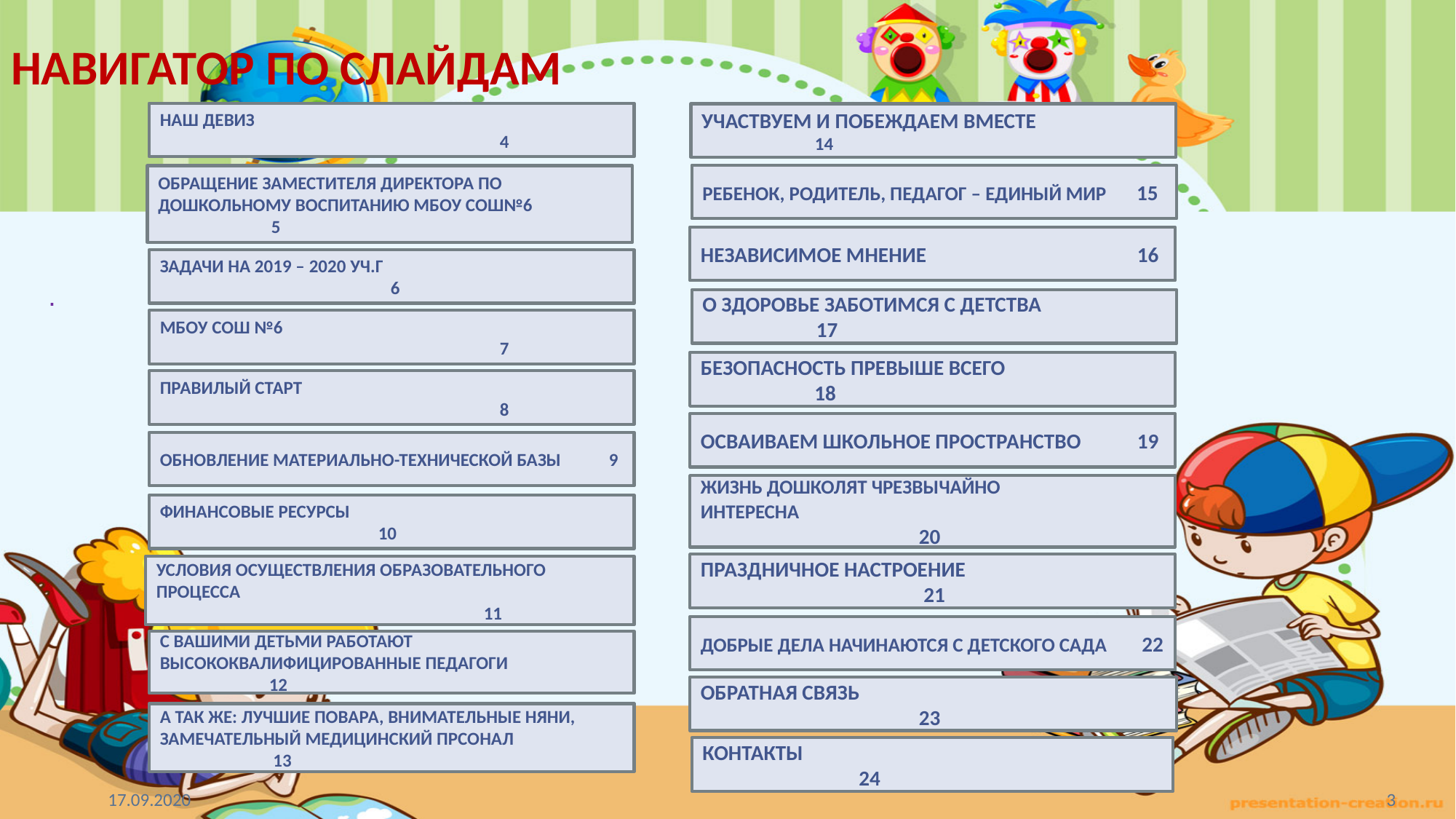

# НАВИГАТОР ПО СЛАЙДАМ
НАШ ДЕВИЗ							   4
УЧАСТВУЕМ И ПОБЕЖДАЕМ ВМЕСТЕ		 14
РЕБЕНОК, РОДИТЕЛЬ, ПЕДАГОГ – ЕДИНЫЙ МИР       15
ОБРАЩЕНИЕ ЗАМЕСТИТЕЛЯ ДИРЕКТОРА ПО ДОШКОЛЬНОМУ ВОСПИТАНИЮ МБОУ СОШ№6	  	 5
НЕЗАВИСИМОЕ МНЕНИЕ	                       	16
ЗАДАЧИ НА 2019 – 2020 УЧ.Г				   6
.
О ЗДОРОВЬЕ ЗАБОТИМСЯ С ДЕТСТВА		 17
МБОУ СОШ №6						   7
БЕЗОПАСНОСТЬ ПРЕВЫШЕ ВСЕГО			 18
ПРАВИЛЫЙ СТАРТ						   8

ОСВАИВАЕМ ШКОЛЬНОЕ ПРОСТРАНСТВО 	19
ОБНОВЛЕНИЕ МАТЕРИАЛЬНО-ТЕХНИЧЕСКОЙ БАЗЫ  	   9
ЖИЗНЬ ДОШКОЛЯТ ЧРЕЗВЫЧАЙНО
ИНТЕРЕСНА			                       			20
ФИНАНСОВЫЕ РЕСУРСЫ					10
ПРАЗДНИЧНОЕ НАСТРОЕНИЕ				 21
УСЛОВИЯ ОСУЩЕСТВЛЕНИЯ ОБРАЗОВАТЕЛЬНОГО ПРОЦЕССА	 						11
ДОБРЫЕ ДЕЛА НАЧИНАЮТСЯ С ДЕТСКОГО САДА	 22
С ВАШИМИ ДЕТЬМИ РАБОТАЮТ ВЫСОКОКВАЛИФИЦИРОВАННЫЕ ПЕДАГОГИ		12
ОБРАТНАЯ СВЯЗЬ       					23
А ТАК ЖЕ: ЛУЧШИЕ ПОВАРА, ВНИМАТЕЛЬНЫЕ НЯНИ, ЗАМЕЧАТЕЛЬНЫЙ МЕДИЦИНСКИЙ ПРСОНАЛ		 13
КОНТАКТЫ           		                    		          24